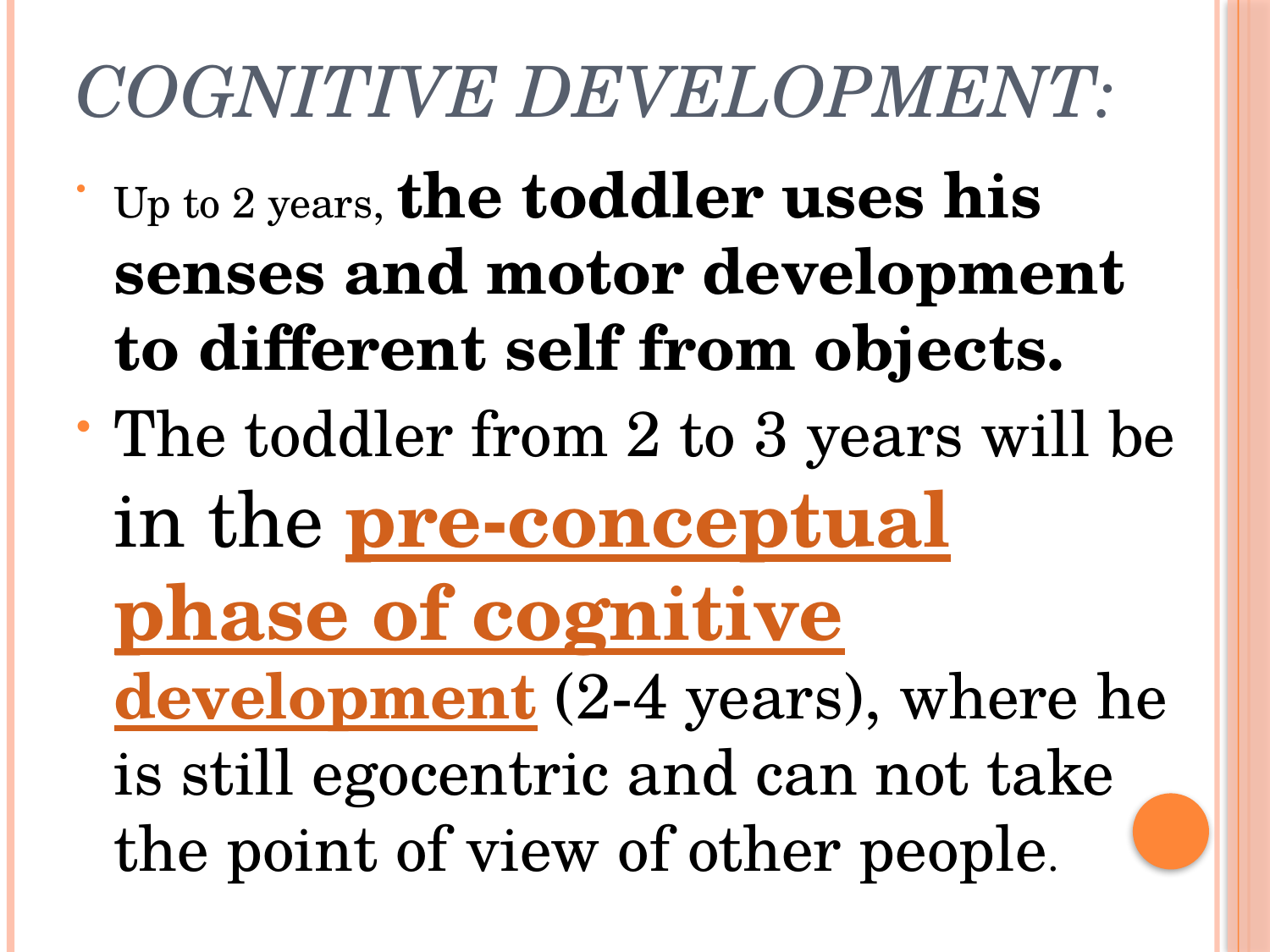

# Cognitive development:
Up to 2 years, the toddler uses his senses and motor development to different self from objects.
The toddler from 2 to 3 years will be in the pre-conceptual phase of cognitive development (2-4 years), where he is still egocentric and can not take the point of view of other people.